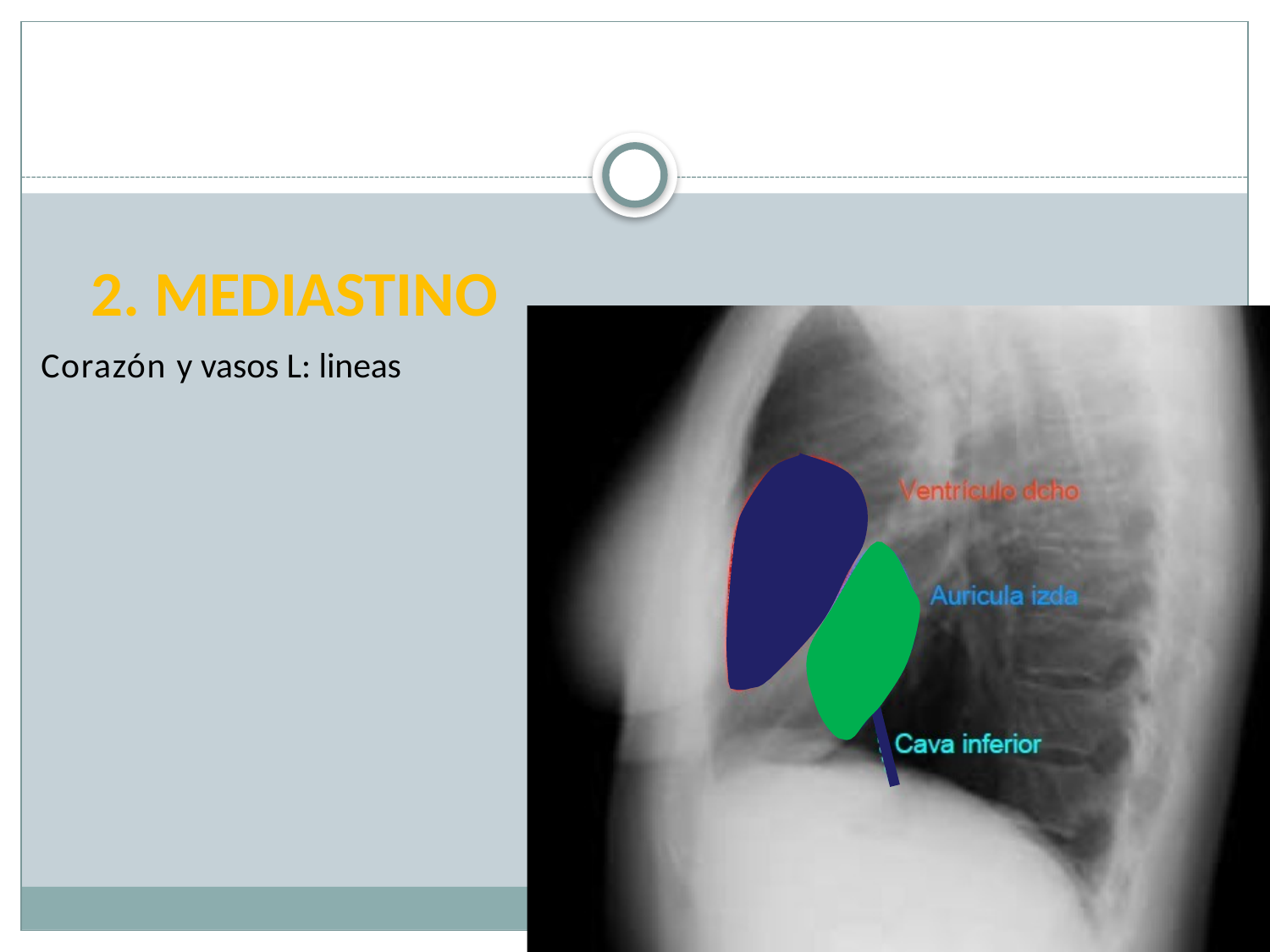

2. MEDIASTINO
Corazón y vasos L: lineas